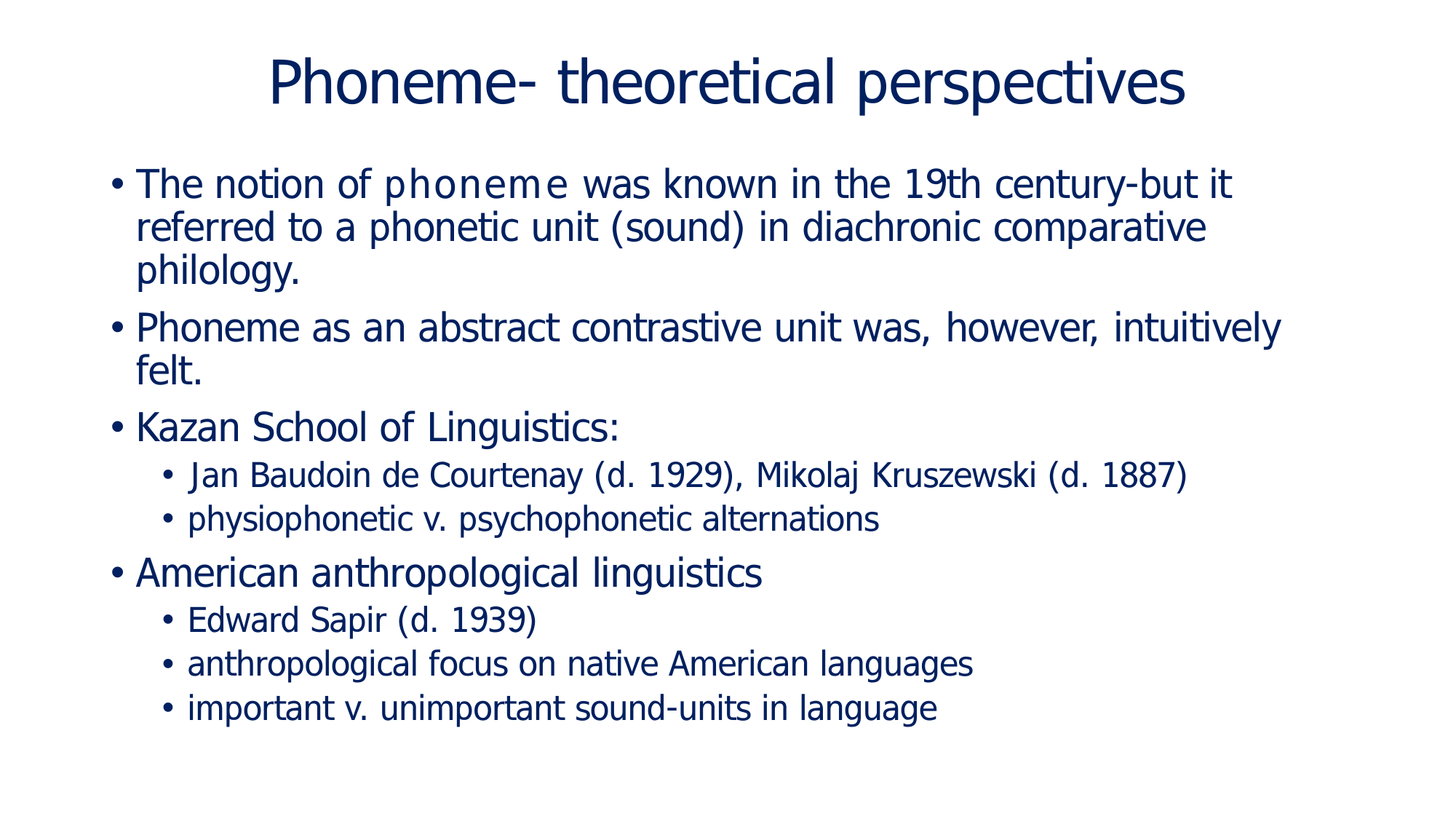

# Phoneme- theoretical perspectives
The notion of phoneme was known in the 19th century-but it referred to a phonetic unit (sound) in diachronic comparative philology.
Phoneme as an abstract contrastive unit was, however, intuitively felt.
Kazan School of Linguistics:
Jan Baudoin de Courtenay (d. 1929), Mikolaj Kruszewski (d. 1887)
physiophonetic v. psychophonetic alternations
American anthropological linguistics
Edward Sapir (d. 1939)
anthropological focus on native American languages
important v. unimportant sound-units in language